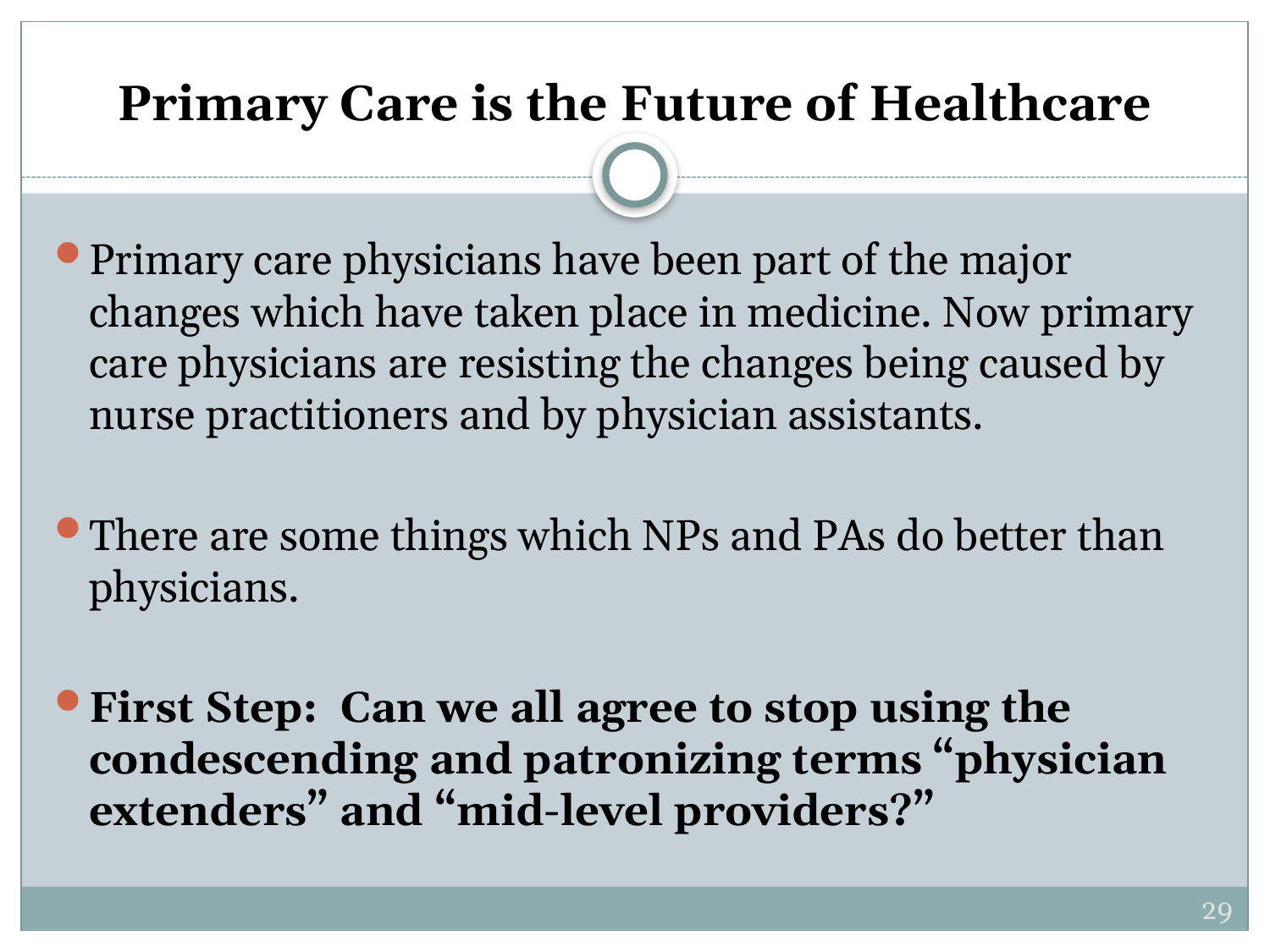

# Primary Care is the Future of Healthcare

Primary care physicians have been part of the major changes which have taken place in medicine. Now primary care physicians are resisting the changes being caused by nurse practitioners and by physician assistants.

There are some things which NPs and PAs do better than physicians.

First Step:  Can we all agree to stop using the condescending and patronizing terms “physician extenders” and “mid-level providers?”
29